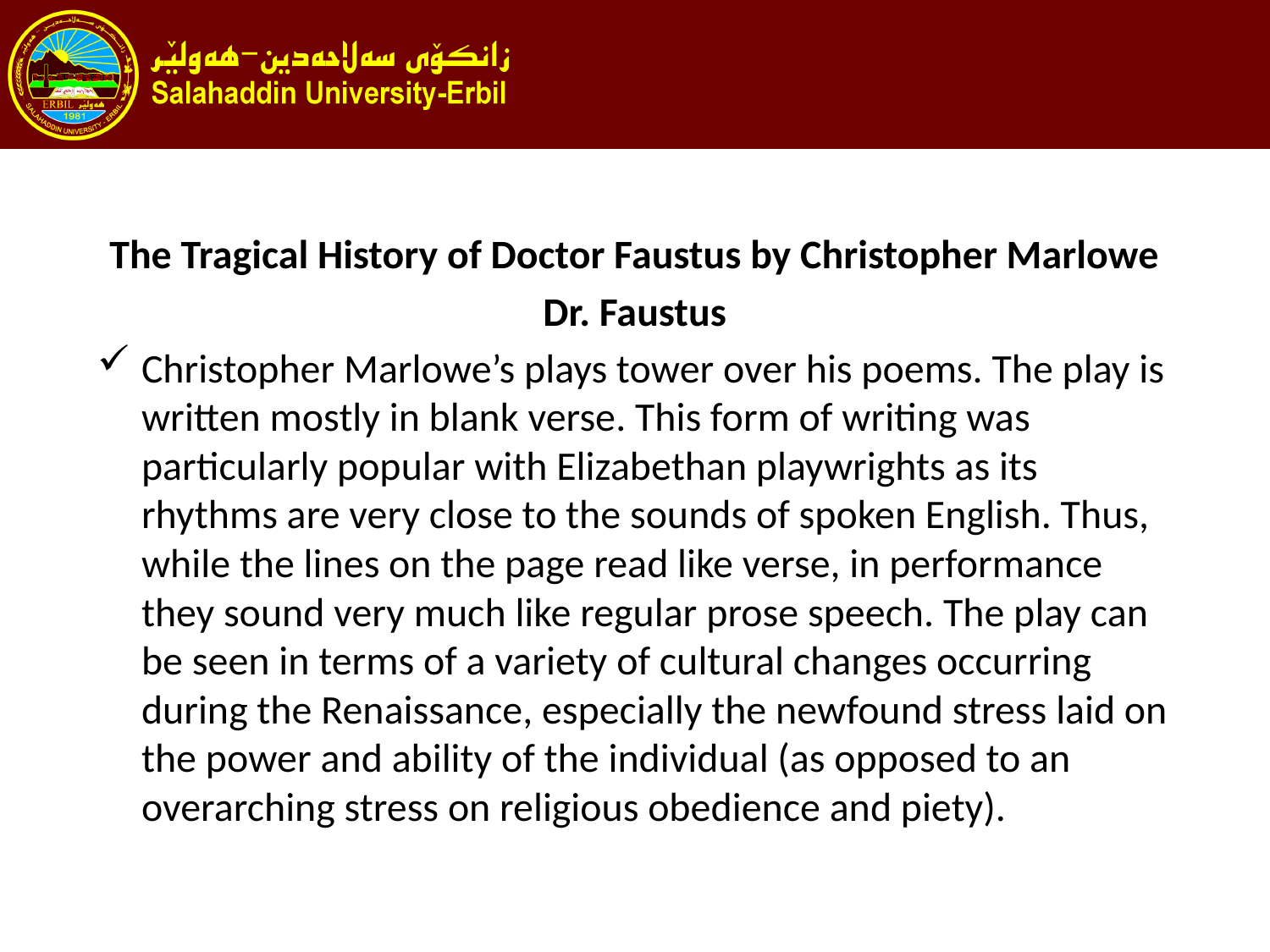

#
The Tragical History of Doctor Faustus by Christopher Marlowe
Dr. Faustus
Christopher Marlowe’s plays tower over his poems. The play is written mostly in blank verse. This form of writing was particularly popular with Elizabethan playwrights as its rhythms are very close to the sounds of spoken English. Thus, while the lines on the page read like verse, in performance they sound very much like regular prose speech. The play can be seen in terms of a variety of cultural changes occurring during the Renaissance, especially the newfound stress laid on the power and ability of the individual (as opposed to an overarching stress on religious obedience and piety).